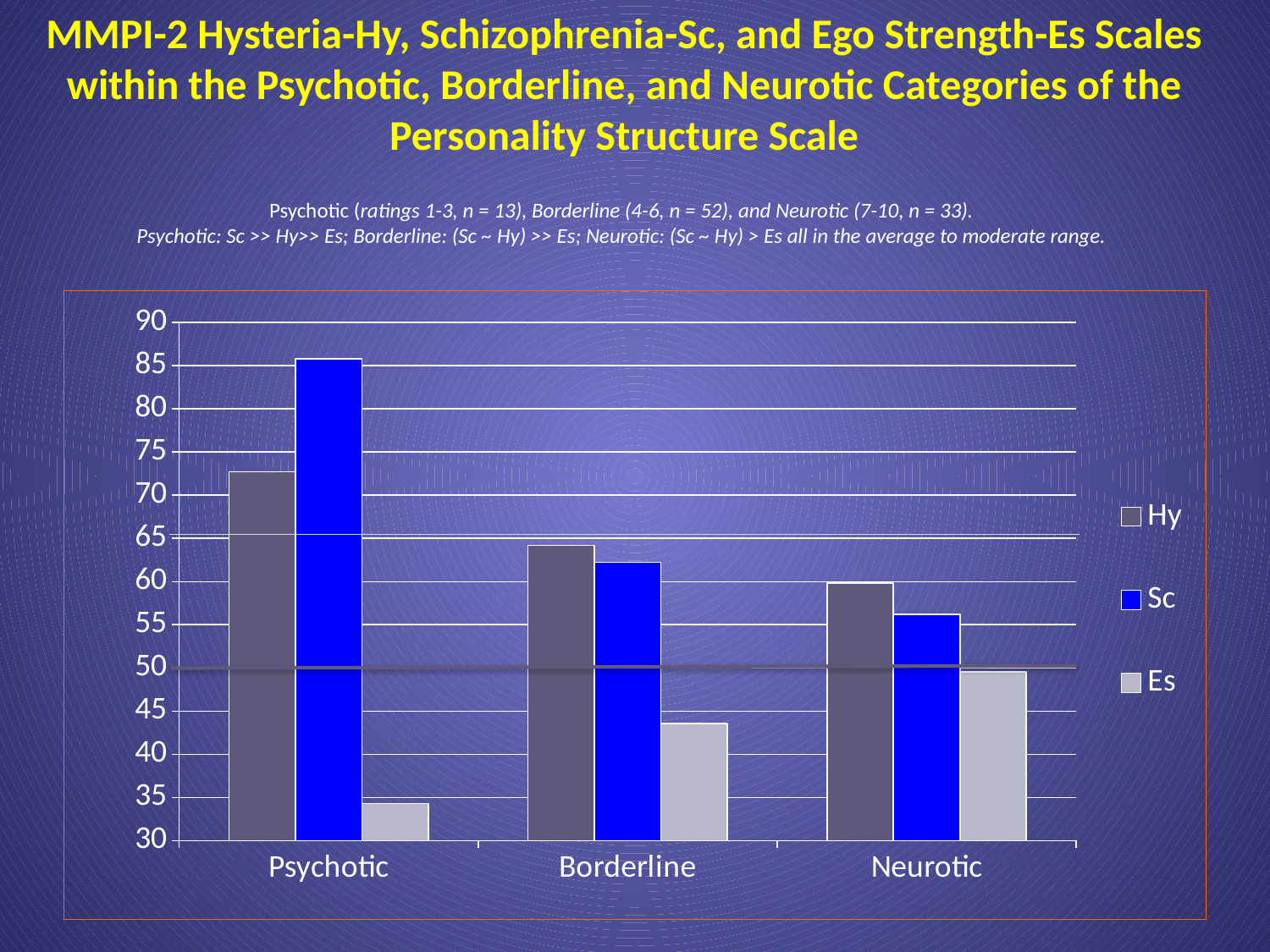

#
MMPI-2 Hysteria-Hy, Schizophrenia-Sc, and Ego Strength-Es Scales within the Psychotic, Borderline, and Neurotic Categories of the Personality Structure Scale
Psychotic (ratings 1-3, n = 13), Borderline (4-6, n = 52), and Neurotic (7-10, n = 33).
Psychotic: Sc >> Hy>> Es; Borderline: (Sc ~ Hy) >> Es; Neurotic: (Sc ~ Hy) > Es all in the average to moderate range.

### Chart

| Category | Hy | Sc | Es |
|---|---|---|---|
| Psychotic | 72.69 | 85.77 | 34.31 |
| Borderline | 64.21 | 62.21 | 43.58 |
| Neurotic | 59.85 | 56.18 | 49.55 |